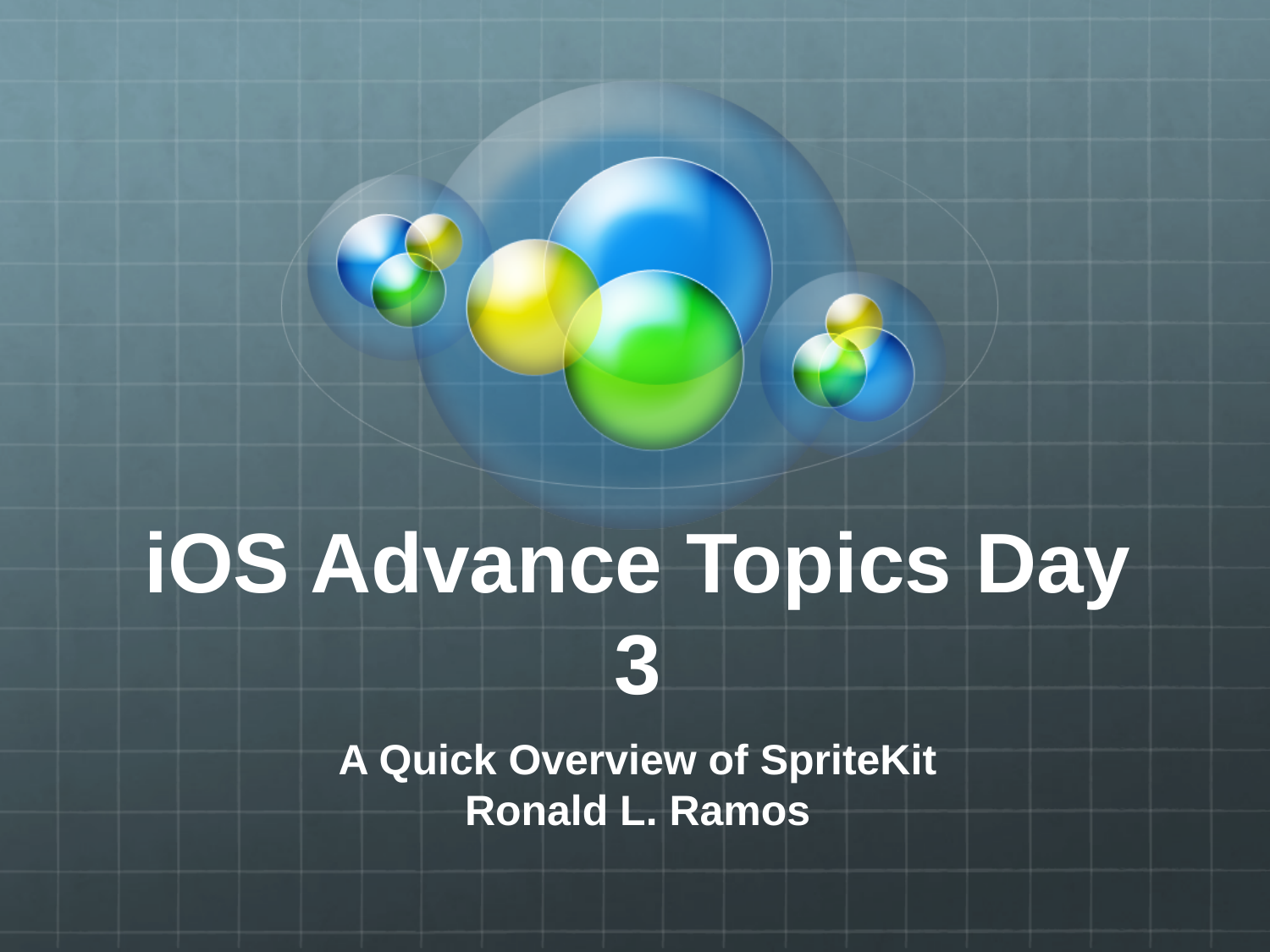

# iOS Advance Topics Day 3
A Quick Overview of SpriteKit
Ronald L. Ramos